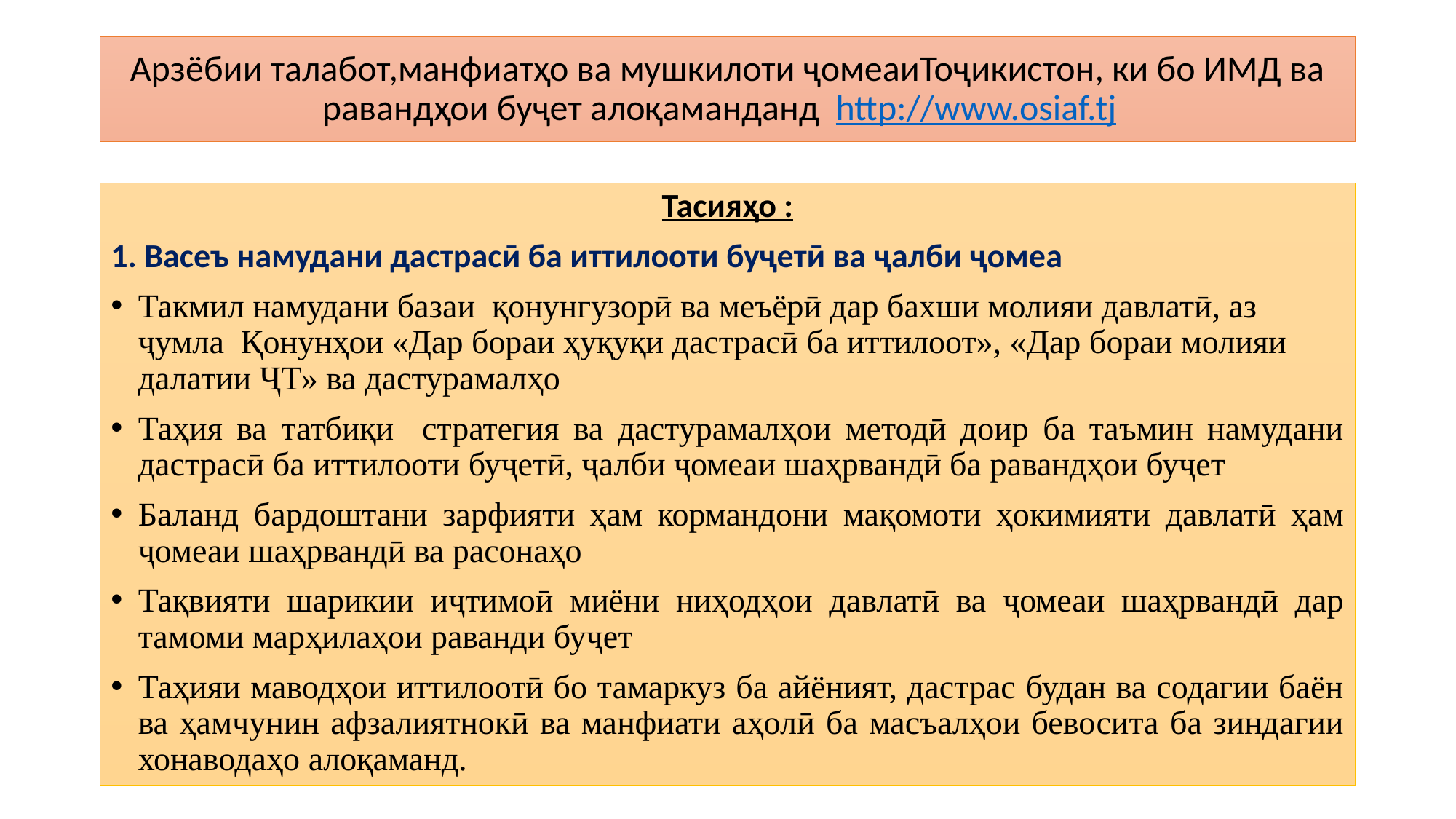

# Арзёбии талабот,манфиатҳо ва мушкилоти ҷомеаиТоҷикистон, ки бо ИМД ва равандҳои буҷет алоқаманданд  http://www.osiaf.tj
Тасияҳо :
1. Васеъ намудани дастрасӣ ба иттилооти буҷетӣ ва ҷалби ҷомеа
Такмил намудани базаи  қонунгузорӣ ва меъёрӣ дар бахши молияи давлатӣ, аз ҷумла  Қонунҳои «Дар бораи ҳуқуқи дастрасӣ ба иттилоот», «Дар бораи молияи далатии ҶТ» ва дастурамалҳо
Таҳия ва татбиқи  стратегия ва дастурамалҳои методӣ доир ба таъмин намудани дастрасӣ ба иттилооти буҷетӣ, ҷалби ҷомеаи шаҳрвандӣ ба равандҳои буҷет
Баланд бардоштани зарфияти ҳам кормандони мақомоти ҳокимияти давлатӣ ҳам ҷомеаи шаҳрвандӣ ва расонаҳо
Тақвияти шарикии иҷтимоӣ миёни ниҳодҳои давлатӣ ва ҷомеаи шаҳрвандӣ дар тамоми марҳилаҳои раванди буҷет
Таҳияи маводҳои иттилоотӣ бо тамаркуз ба айёният, дастрас будан ва содагии баён ва ҳамчунин афзалиятнокӣ ва манфиати аҳолӣ ба масъалҳои бевосита ба зиндагии хонаводаҳо алоқаманд.